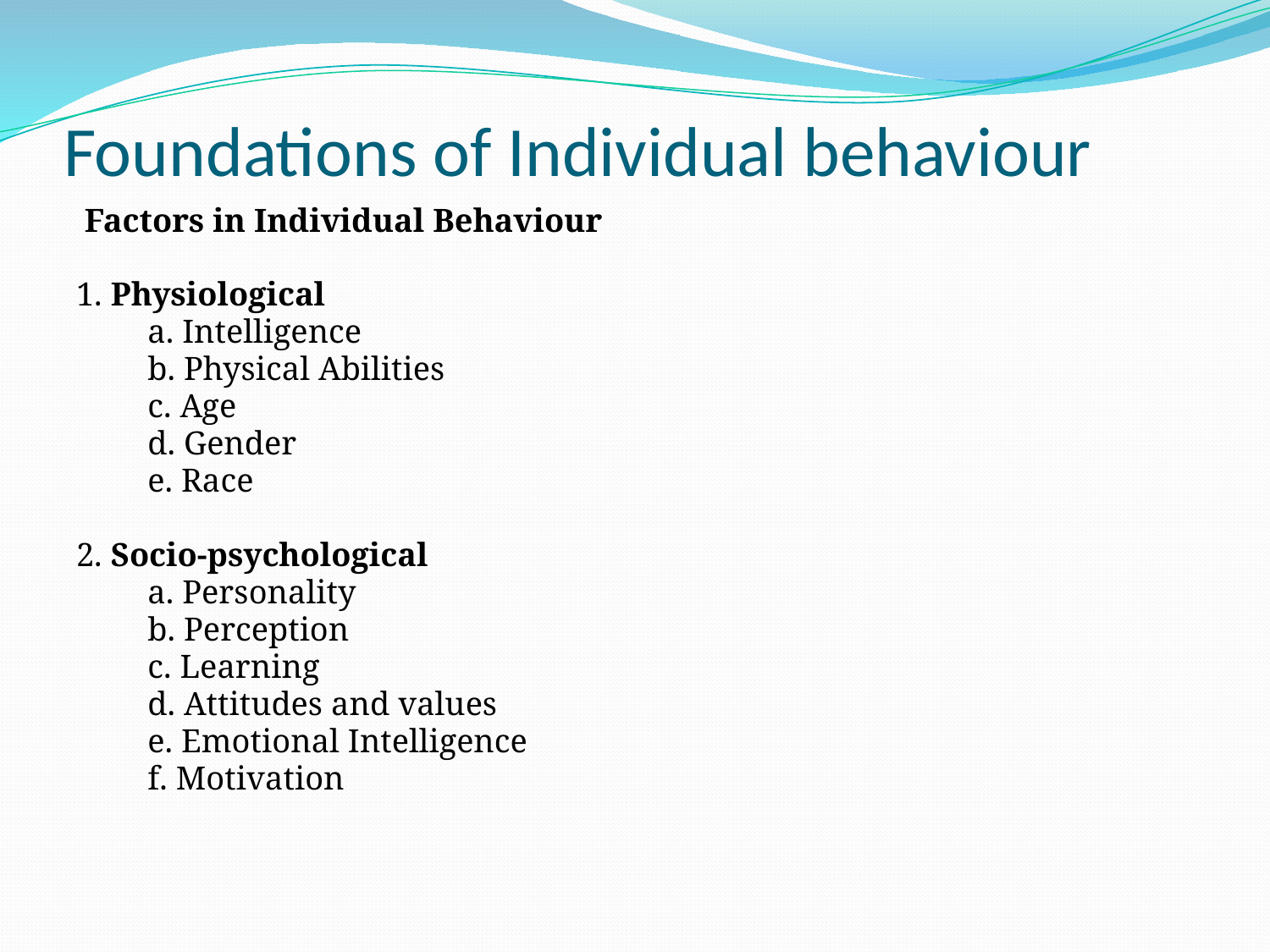

# Foundations of Individual behaviour
 Factors in Individual Behaviour

1. Physiological
	a. Intelligence
	b. Physical Abilities
	c. Age
	d. Gender
	e. Race

2. Socio-psychological
	a. Personality
	b. Perception
	c. Learning
	d. Attitudes and values
	e. Emotional Intelligence
	f. Motivation